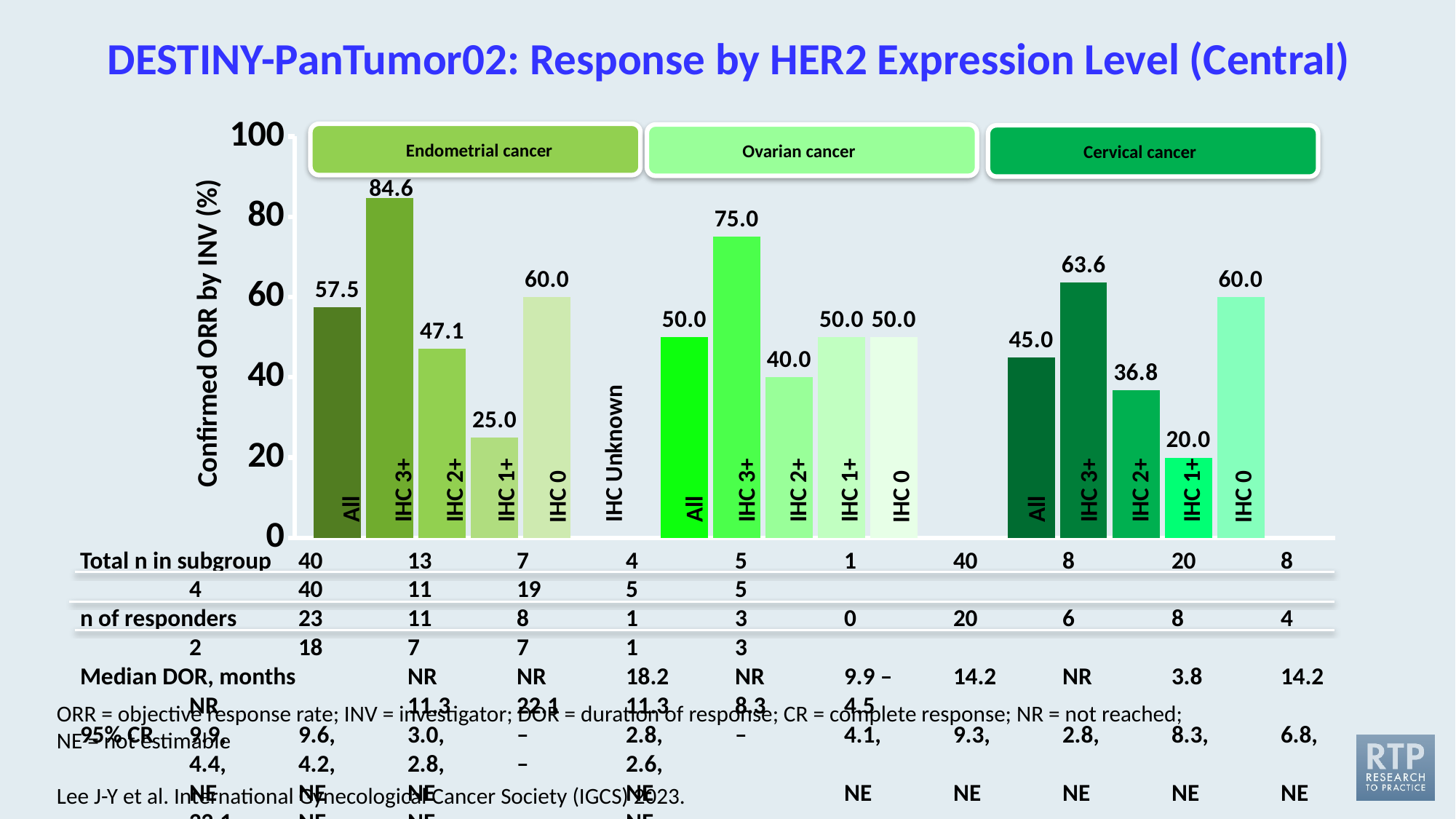

# DESTINY-PanTumor02: Response by HER2 Expression Level (Central)

### Chart

| Category | ALL | IHC 3+ | IHC 2+ | IHC 1+ | IHC 0 | IHC Unknown |
|---|---|---|---|---|---|---|
| Endometrial | 57.5 | 84.6 | 47.1 | 25.0 | 60.0 | None |
| Ovarian | 50.0 | 75.0 | 40.0 | 50.0 | 50.0 | None |
| Cervical | 45.0 | 63.6 | 36.8 | 20.0 | 60.0 | None |
Endometrial cancer
Ovarian cancer
Cervical cancer
Confirmed ORR by INV (%)
IHC Unknown
IHC 3+
IHC 2+
IHC 1+
IHC 3+
IHC 2+
IHC 1+
IHC 3+
IHC 2+
IHC 1+
IHC 0
IHC 0
IHC 0
All
All
All
Total n in subgroup  	40 	13 	7 	4 	5 	1 	40 	8 	20 	8 	4 	40 	11 	19 	5 	5
n of responders 	23 	11 	8 	1 	3 	0 	20 	6 	8 	4 	2 	18 	7 	7 	1 	3
Median DOR, months 	NR 	NR 	18.2 	NR 	9.9 –	14.2	NR	3.8	14.2	NR		11.3 	22.1	11.3	8.3 	4.5
95% CR 	9.9,	9.6,	3.0,	–	2.8,	– 	4.1,	9.3,	2.8,	8.3,	6.8,	4.4,	4.2,	2.8,	–	2.6,
	NE 	NE 	NE 		NE 		NE 	NE 	NE 	NE 	NE 	22.1 	NE 	NE 		NE
ORR = objective response rate; INV = investigator; DOR = duration of response; CR = complete response; NR = not reached; NE = not estimable
Lee J-Y et al. International Gynecological Cancer Society (IGCS) 2023.